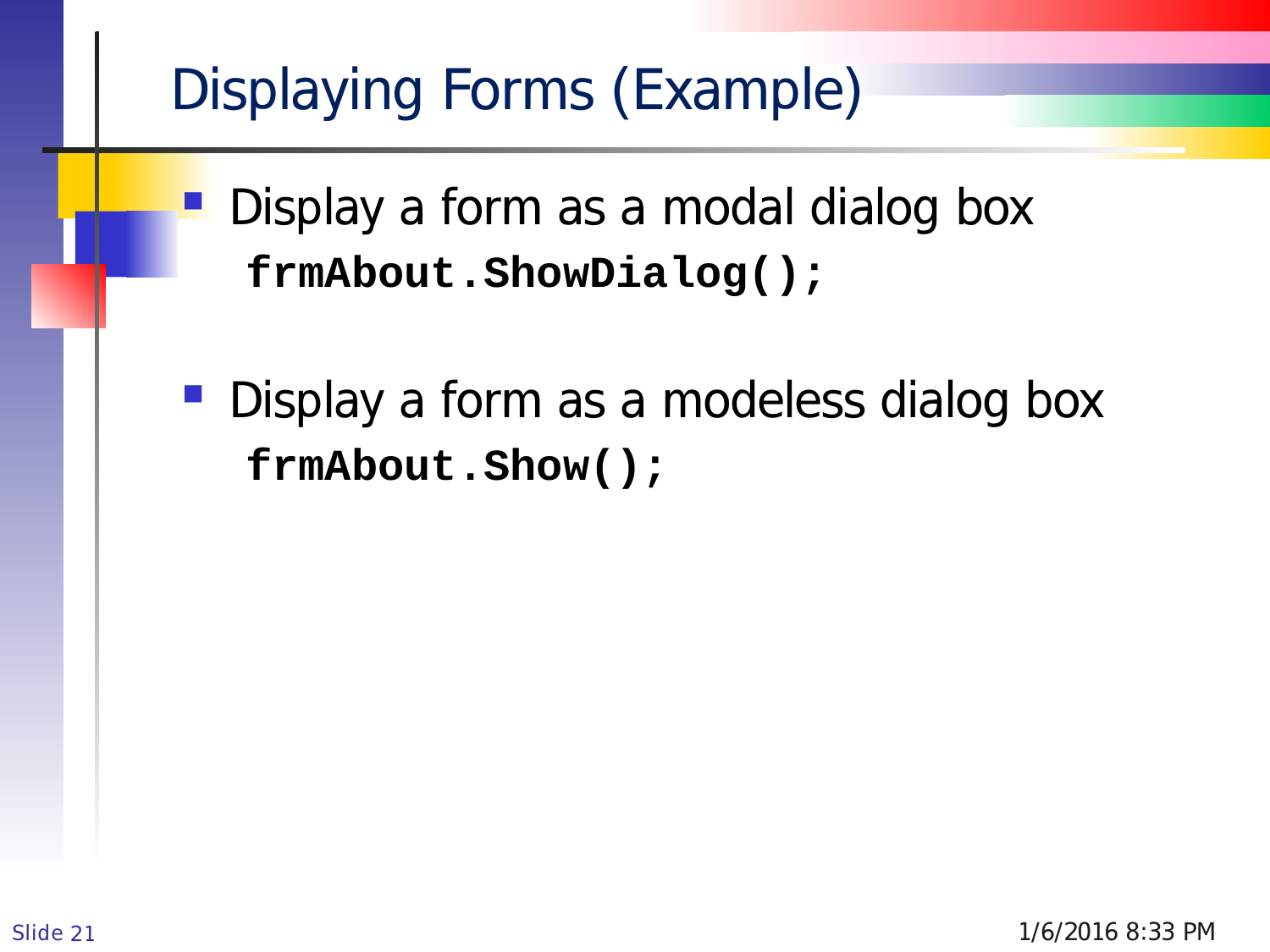

# Displaying Forms (Example)
Display a form as a modal dialog box
frmAbout.ShowDialog();

Display a form as a modeless dialog box
frmAbout.Show();
1/6/2016 8:33 PM